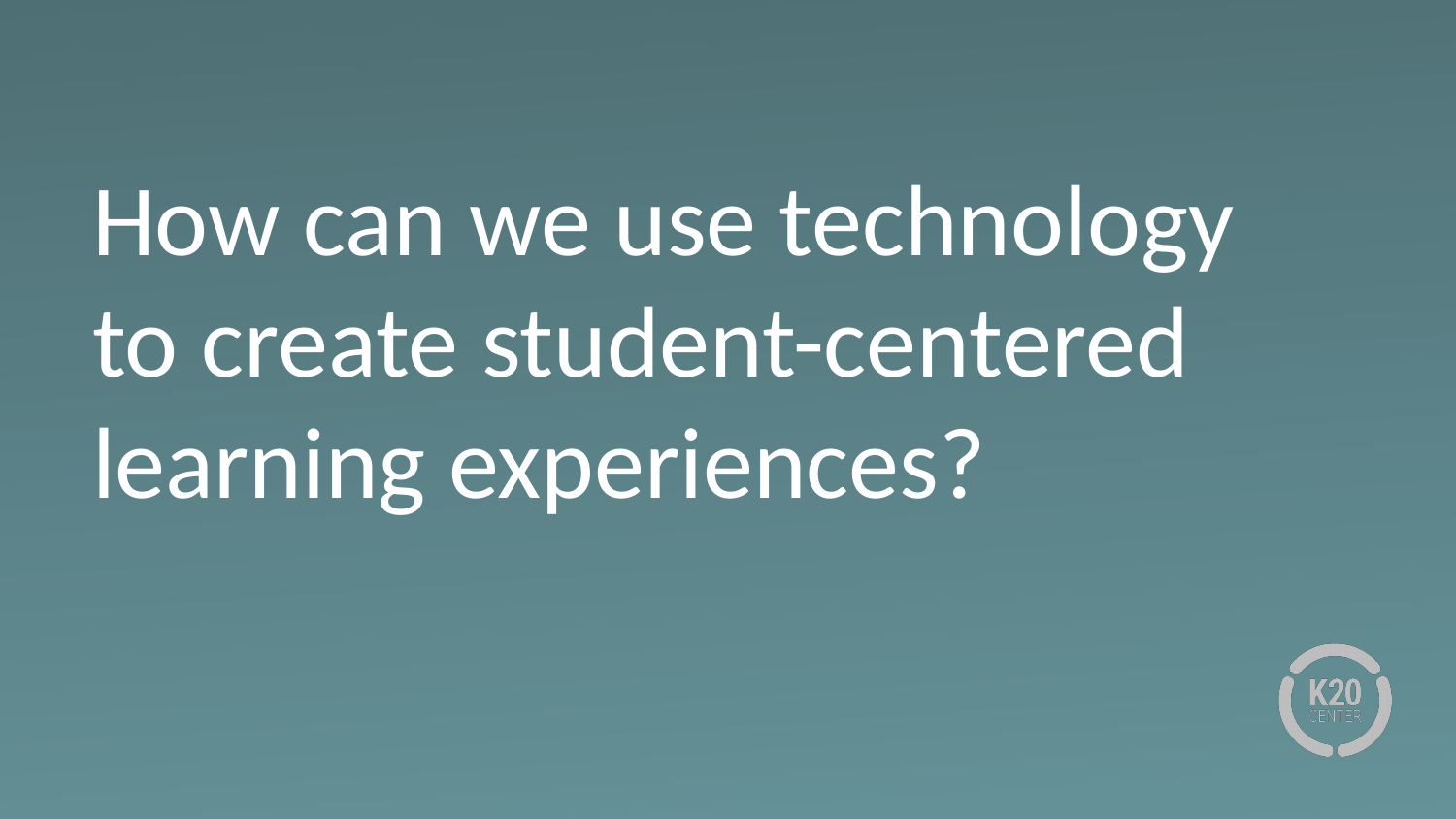

# How can we use technology to create student-centered learning experiences?